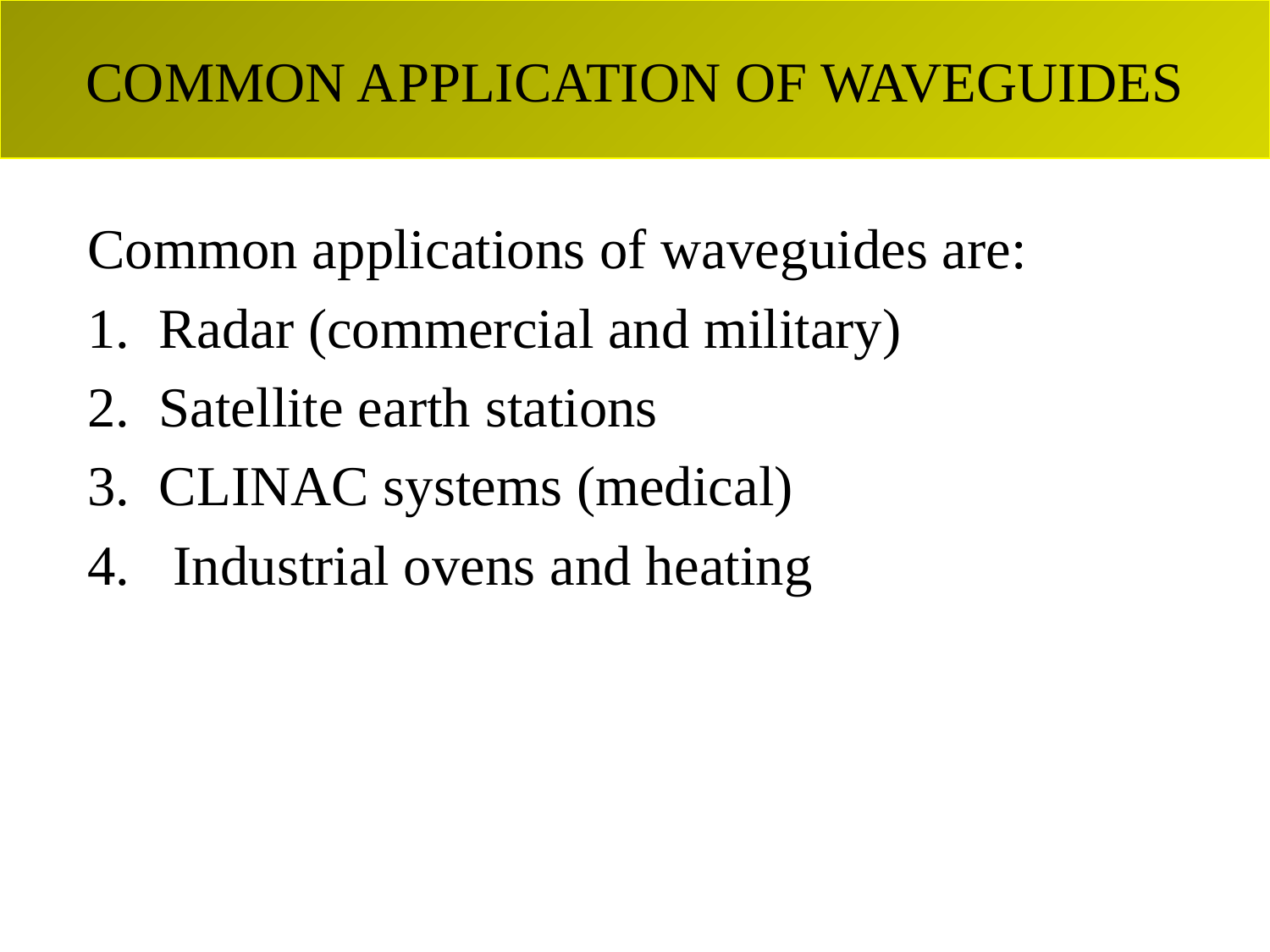

# COMMON APPLICATION OF WAVEGUIDES
Common applications of waveguides are:
Radar (commercial and military)
Satellite earth stations
CLINAC systems (medical)
 Industrial ovens and heating